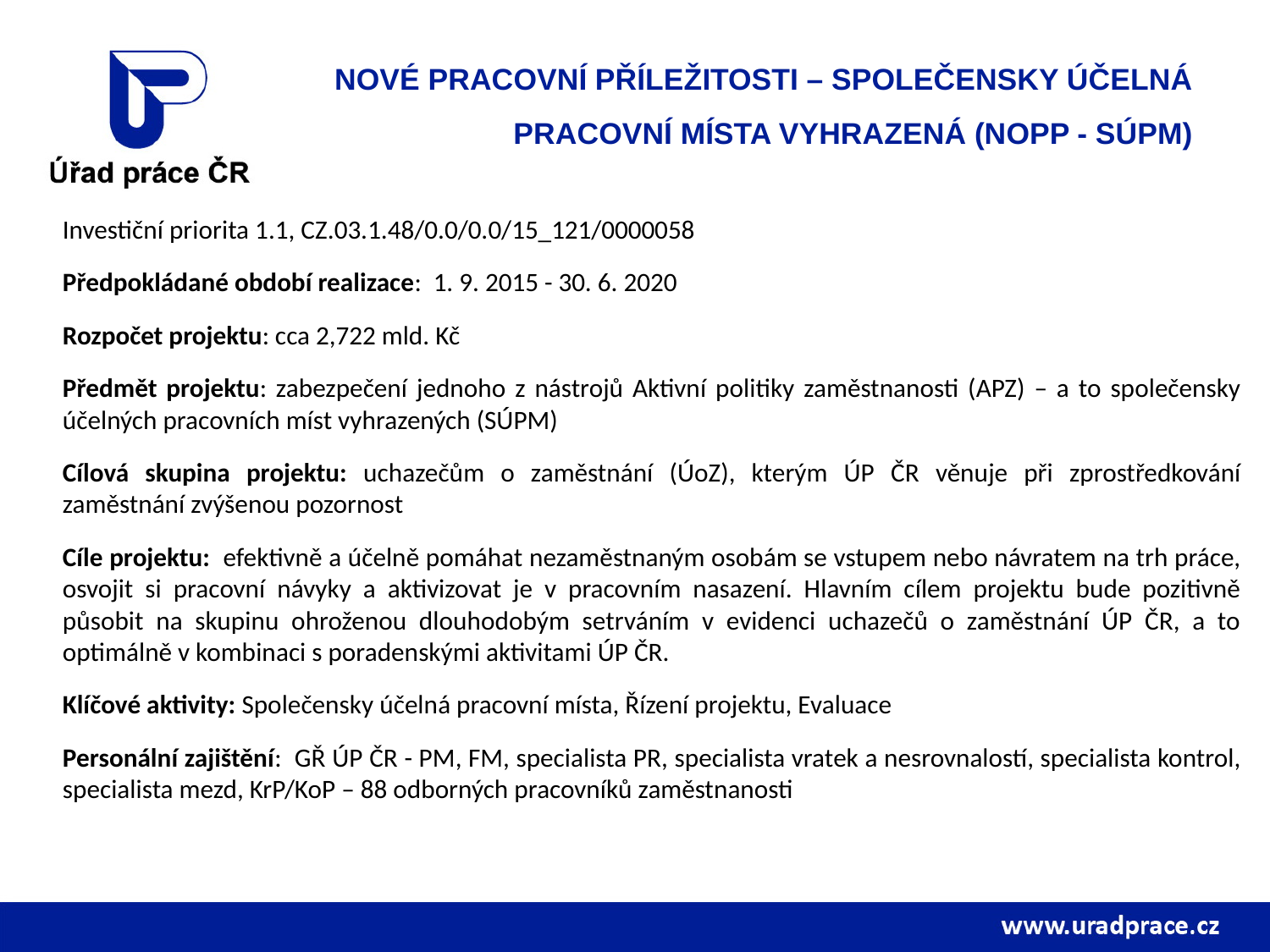

Nové pracovní příležitosti – společensky účelná pracovní místa vyhrazená (Nopp - súpm)

Investiční priorita 1.1, CZ.03.1.48/0.0/0.0/15_121/0000058
Předpokládané období realizace:  1. 9. 2015 - 30. 6. 2020
Rozpočet projektu: cca 2,722 mld. Kč
Předmět projektu: zabezpečení jednoho z nástrojů Aktivní politiky zaměstnanosti (APZ) – a to společensky účelných pracovních míst vyhrazených (SÚPM)
Cílová skupina projektu: uchazečům o zaměstnání (ÚoZ), kterým ÚP ČR věnuje při zprostředkování zaměstnání zvýšenou pozornost
Cíle projektu:  efektivně a účelně pomáhat nezaměstnaným osobám se vstupem nebo návratem na trh práce, osvojit si pracovní návyky a aktivizovat je v pracovním nasazení. Hlavním cílem projektu bude pozitivně působit na skupinu ohroženou dlouhodobým setrváním v evidenci uchazečů o zaměstnání ÚP ČR, a to optimálně v kombinaci s poradenskými aktivitami ÚP ČR.
Klíčové aktivity: Společensky účelná pracovní místa, Řízení projektu, Evaluace
Personální zajištění:  GŘ ÚP ČR - PM, FM, specialista PR, specialista vratek a nesrovnalostí, specialista kontrol, specialista mezd, KrP/KoP – 88 odborných pracovníků zaměstnanosti